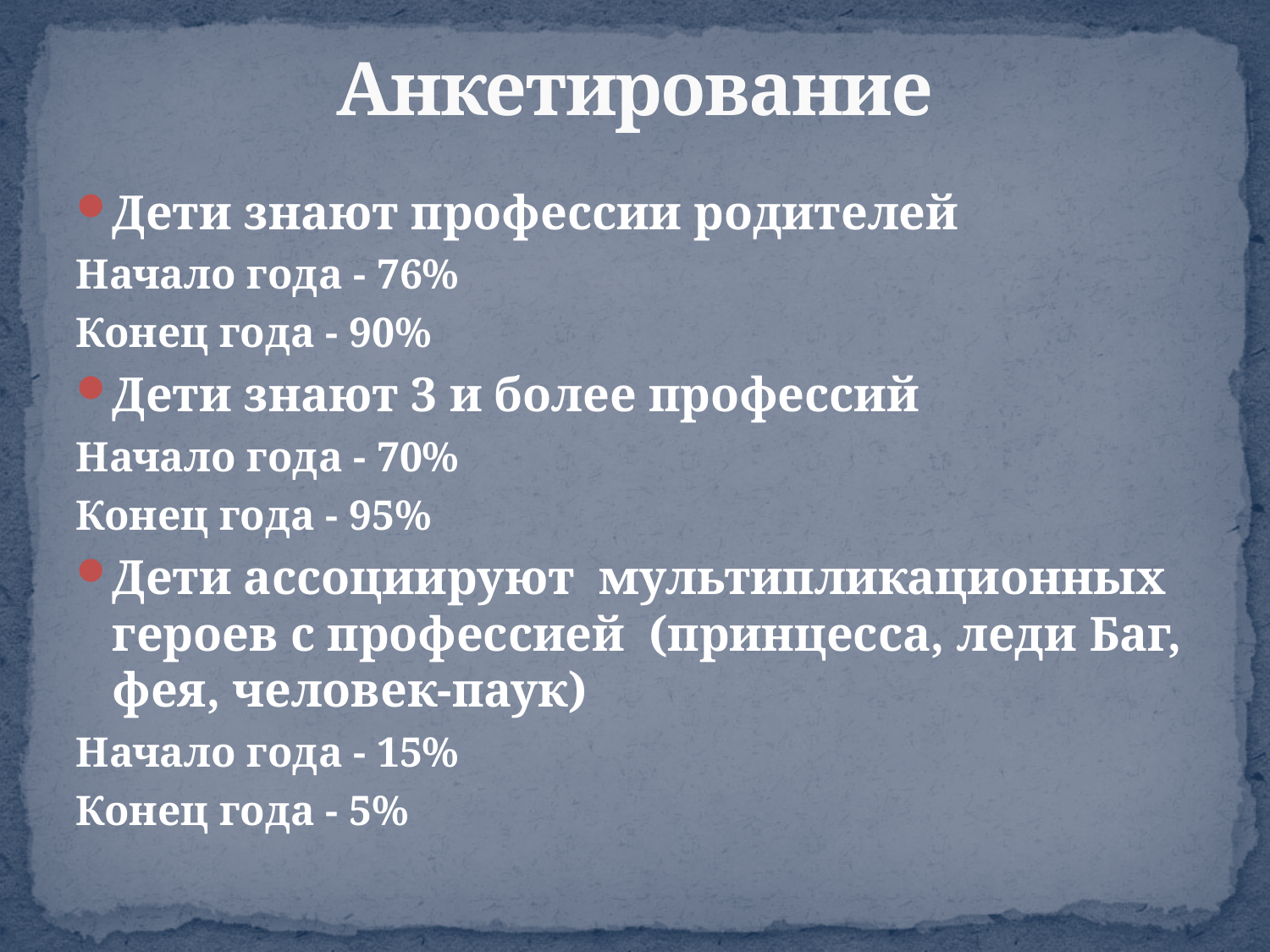

# Анкетирование
Дети знают профессии родителей
Начало года - 76%
Конец года - 90%
Дети знают 3 и более профессий
Начало года - 70%
Конец года - 95%
Дети ассоциируют  мультипликационных героев с профессией  (принцесса, леди Баг, фея, человек-паук)
Начало года - 15%
Конец года - 5%